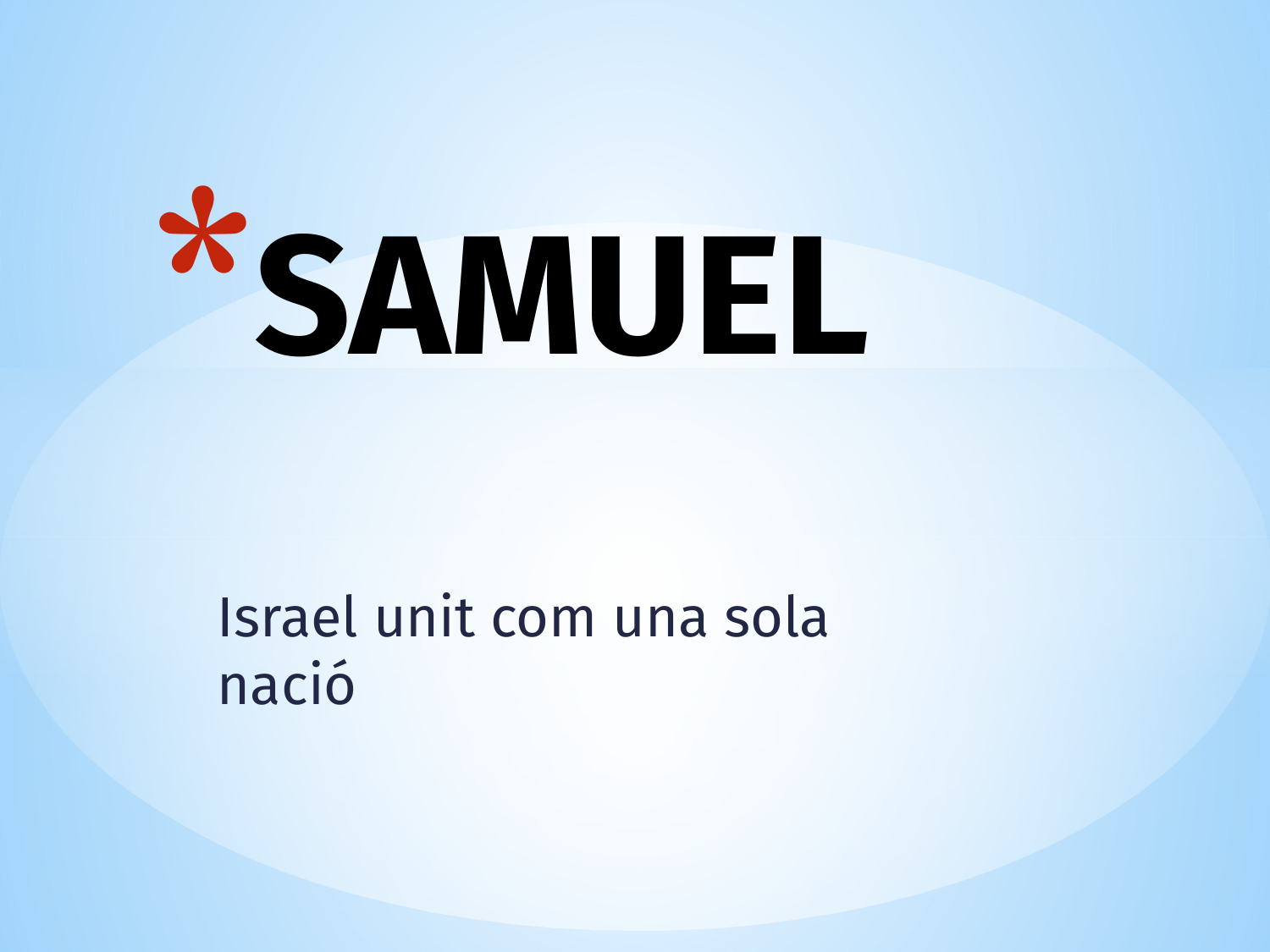

# SAMUEL
Israel unit com una sola nació